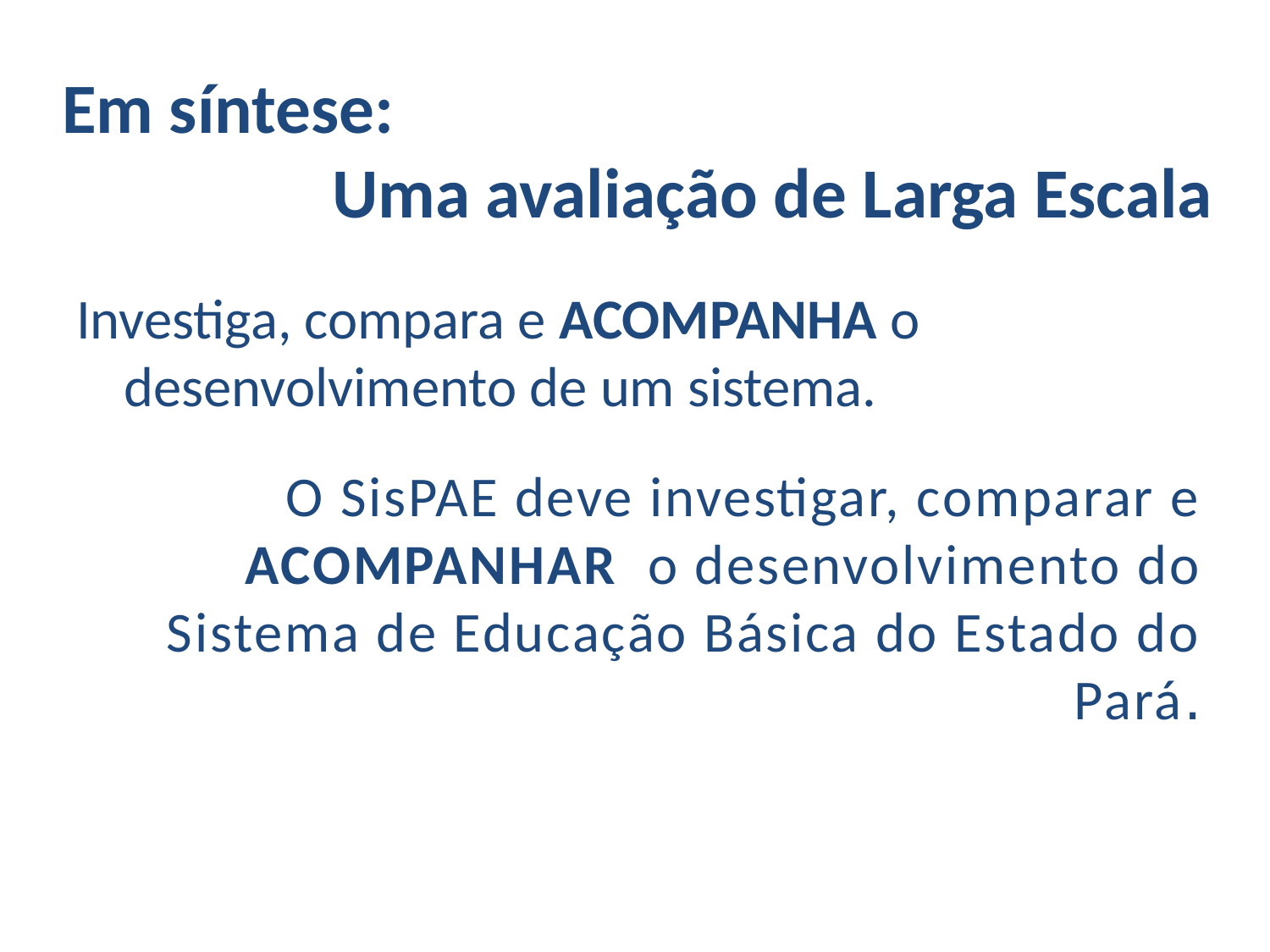

Em síntese:
 Uma avaliação de Larga Escala
Investiga, compara e acompanha o desenvolvimento de um sistema.
  O SisPAE deve investigar, comparar e acompanhaR  o desenvolvimento do Sistema de Educação Básica do Estado do Pará.